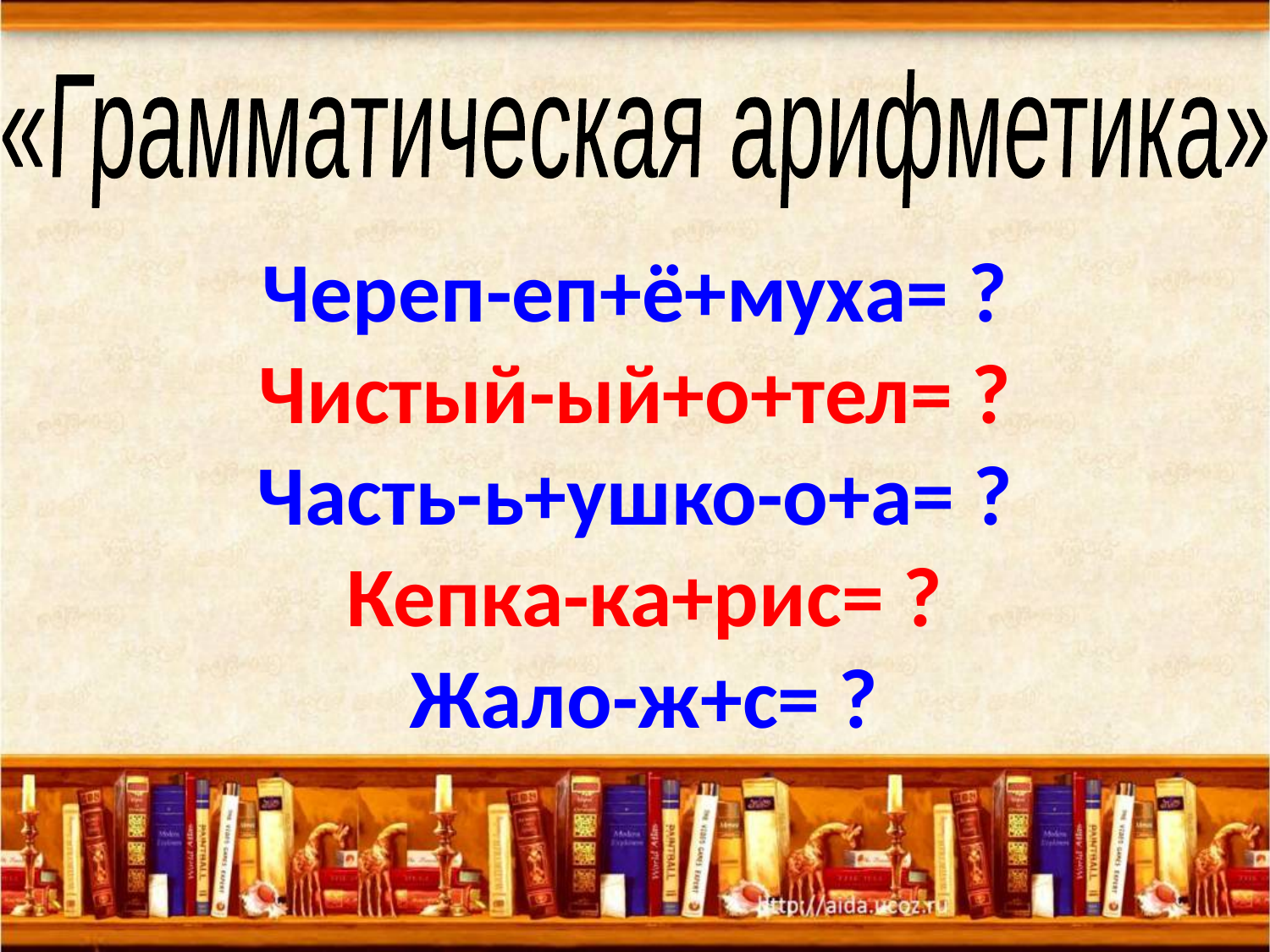

«Грамматическая арифметика»
# Череп-еп+ё+муха= ? Чистый-ый+o+тел= ? Часть-ь+ушко-о+а= ? Кепка-ка+рис= ? Жало-ж+с= ?